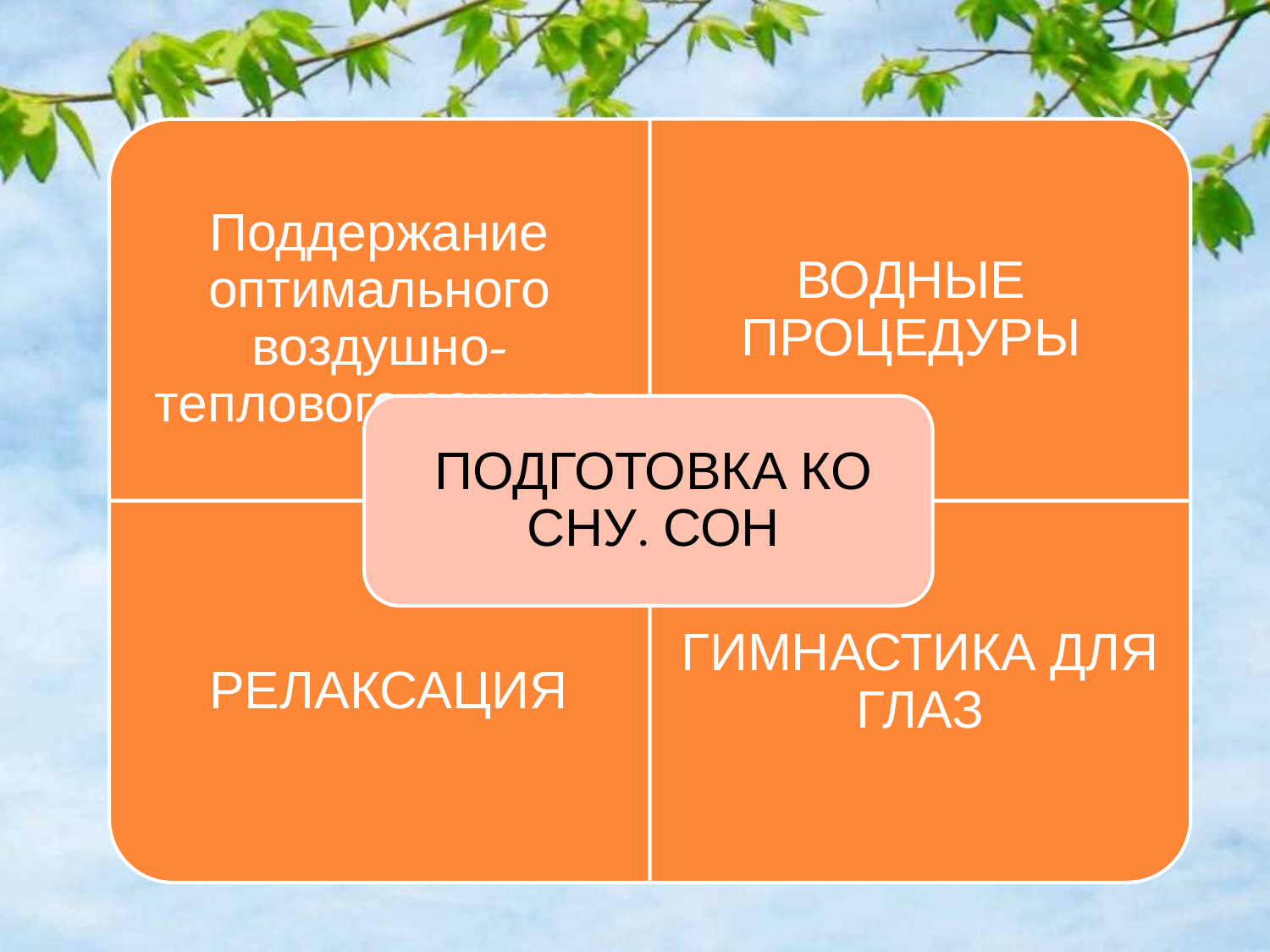

Поддержание оптимального воздушно-теплового режима
ВОДНЫЕ ПРОЦЕДУРЫ
РЕЛАКСАЦИЯ
ГИМНАСТИКА ДЛЯ ГЛАЗ
ПОДГОТОВКА КО СНУ. СОН